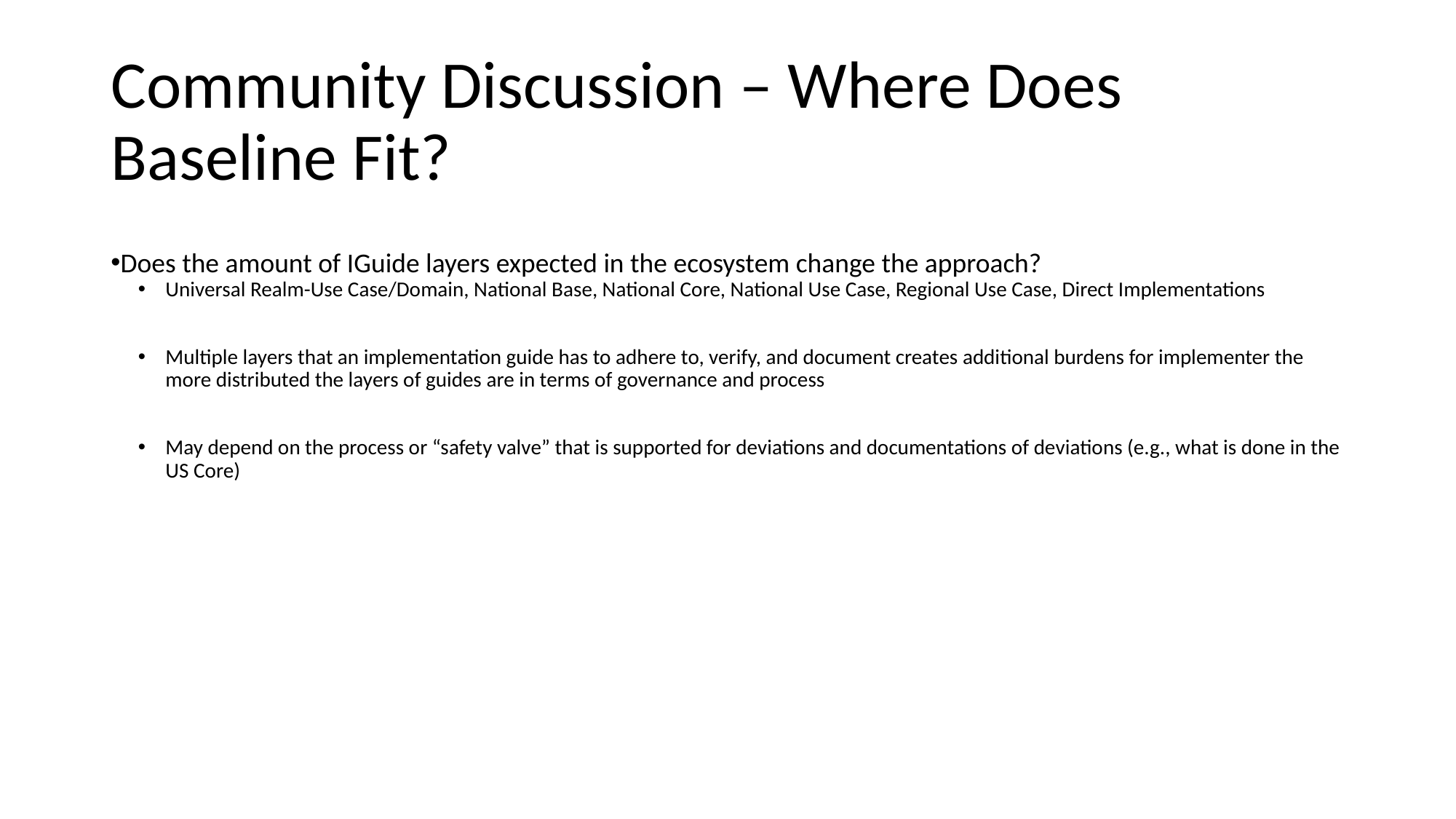

# Community Discussion – Where Does Baseline Fit?

Does the amount of IGuide layers expected in the ecosystem change the approach?
Universal Realm-Use Case/Domain, National Base, National Core, National Use Case, Regional Use Case, Direct Implementations

Multiple layers that an implementation guide has to adhere to, verify, and document creates additional burdens for implementer the more distributed the layers of guides are in terms of governance and process

May depend on the process or “safety valve” that is supported for deviations and documentations of deviations (e.g., what is done in the US Core)